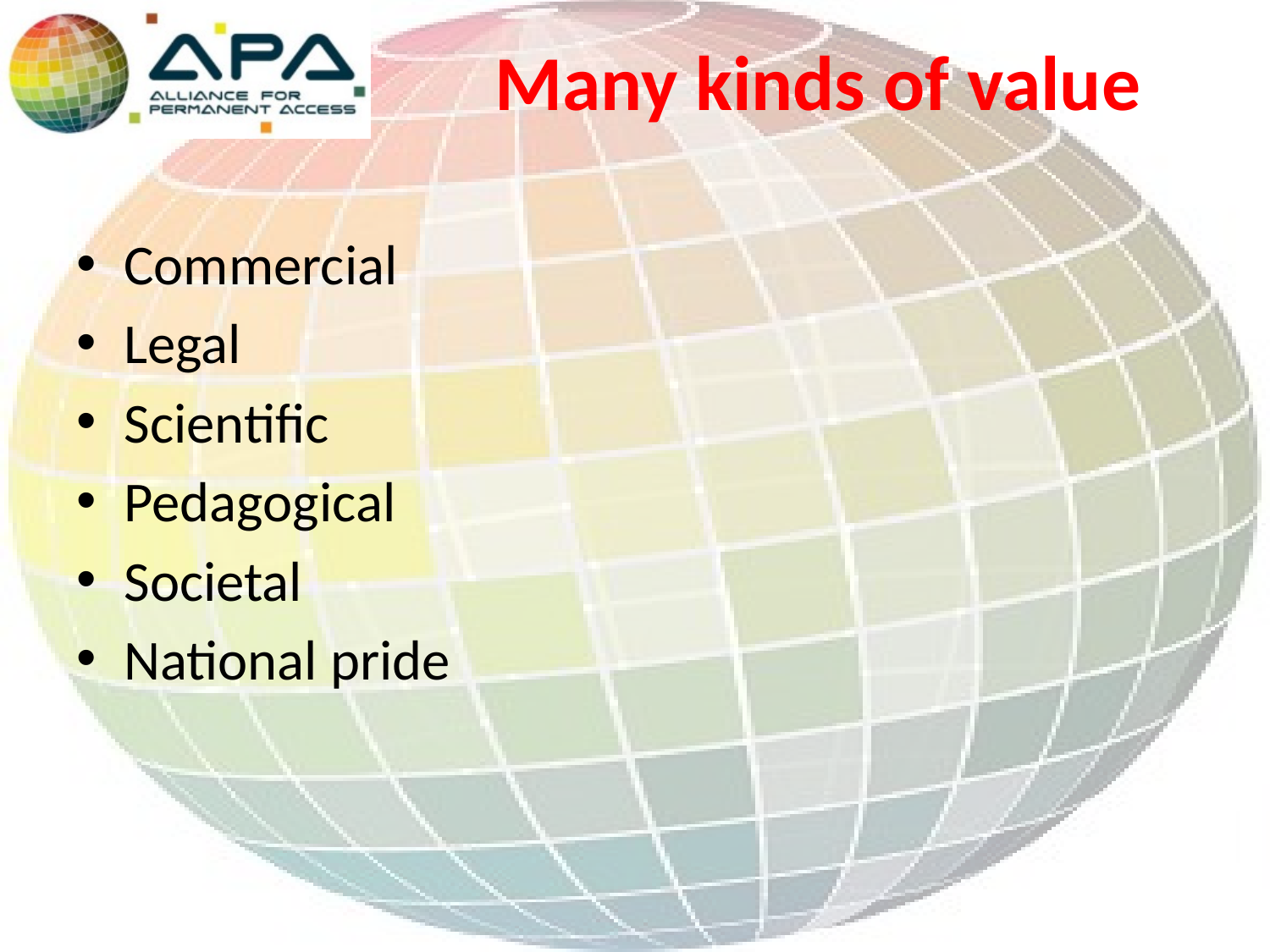

# Many kinds of value
Commercial
Legal
Scientific
Pedagogical
Societal
National pride